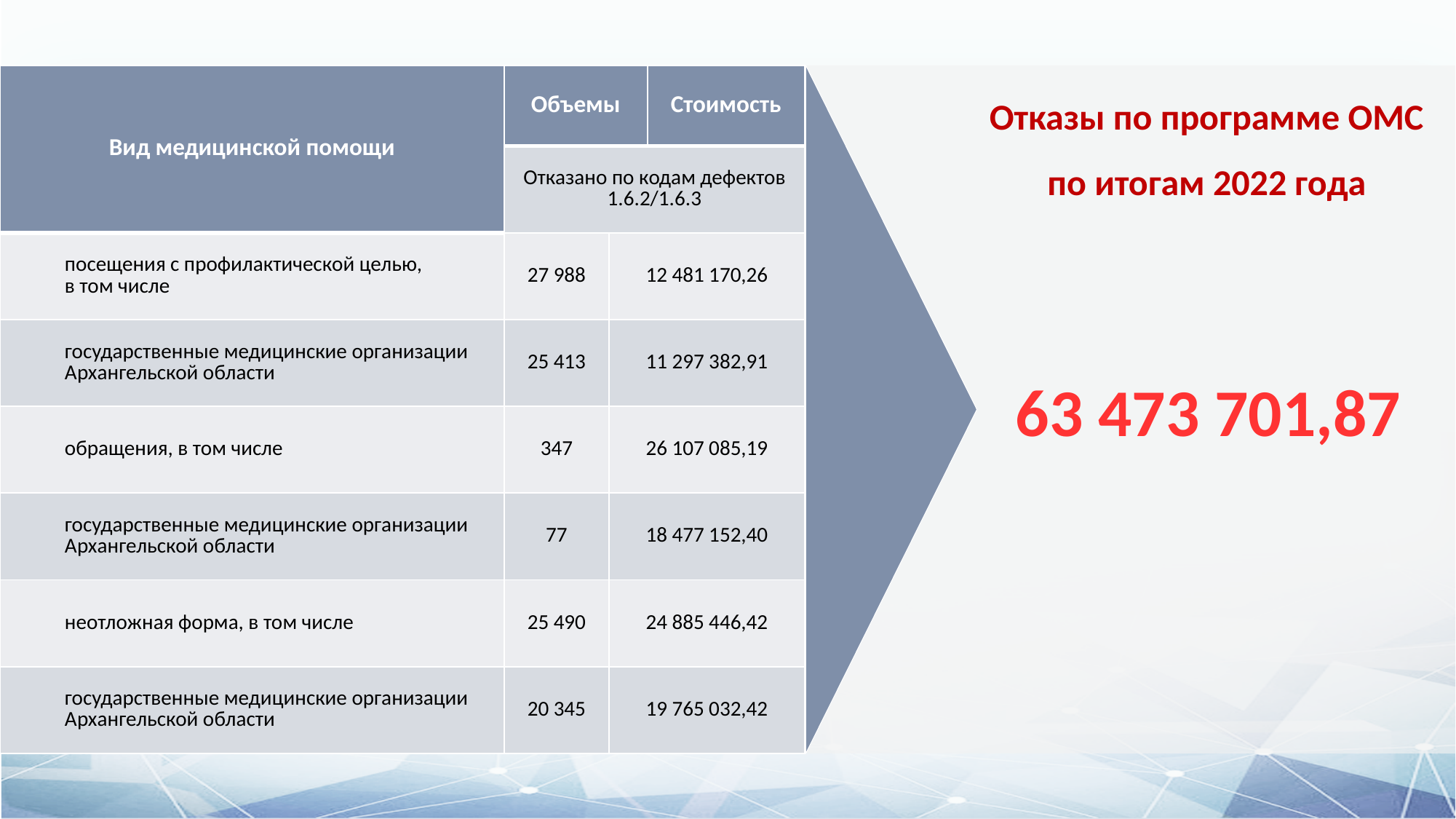

| Вид медицинской помощи | Объемы |  | Стоимость |
| --- | --- | --- | --- |
|  | Отказано по кодам дефектов 1.6.2/1.6.3 |  |  |
| посещения с профилактической целью, в том числе | 27 988 | 12 481 170,26 |  |
| государственные медицинские организации Архангельской области | 25 413 | 11 297 382,91 |  |
| обращения, в том числе | 347 | 26 107 085,19 |  |
| государственные медицинские организации Архангельской области | 77 | 18 477 152,40 |  |
| неотложная форма, в том числе | 25 490 | 24 885 446,42 |  |
| государственные медицинские организации Архангельской области | 20 345 | 19 765 032,42 |  |

Отказы по программе ОМС по итогам 2022 года
63 473 701,87